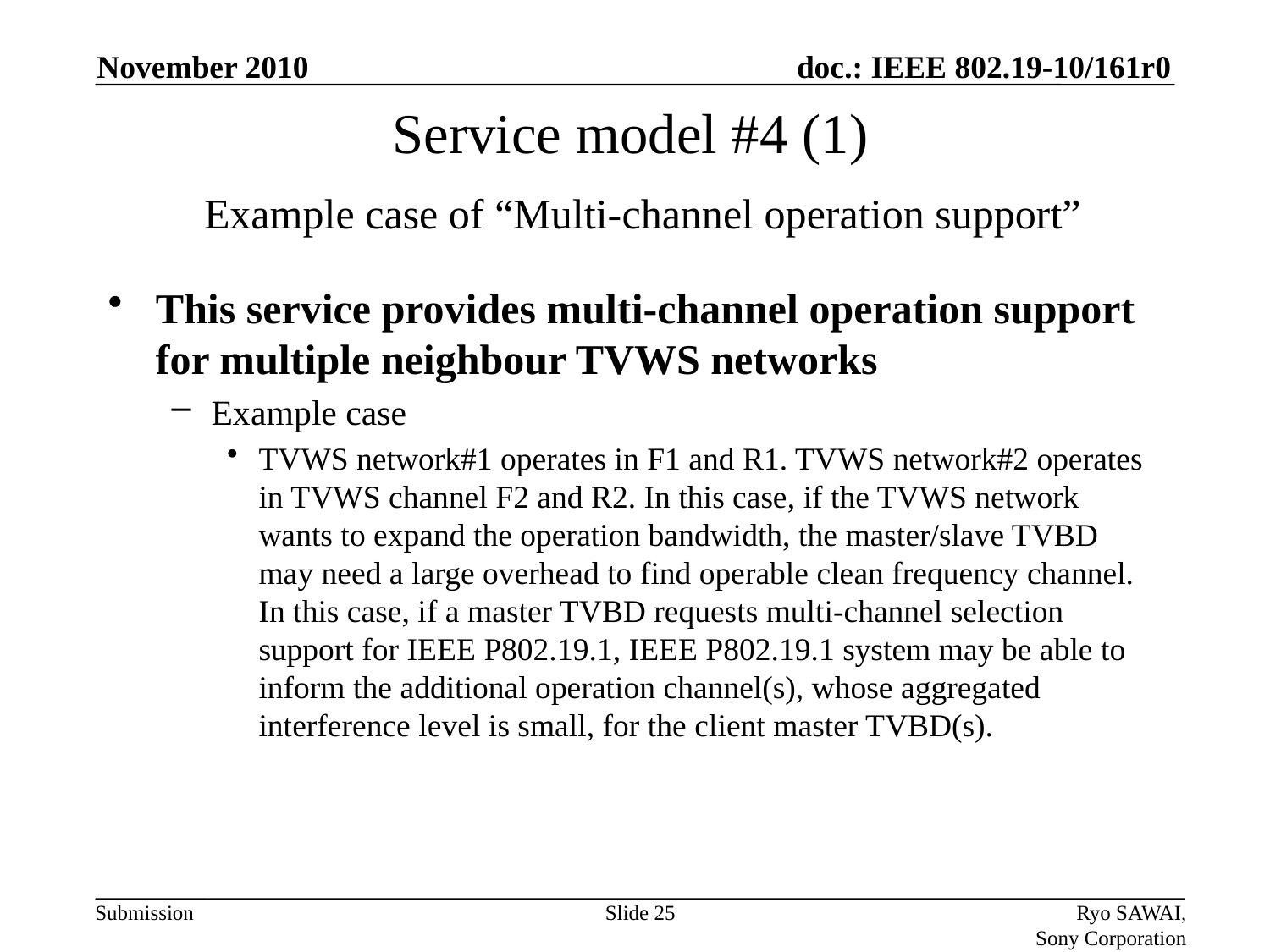

November 2010
# Service model #4 (1) Example case of “Multi-channel operation support”
This service provides multi-channel operation support for multiple neighbour TVWS networks
Example case
TVWS network#1 operates in F1 and R1. TVWS network#2 operates in TVWS channel F2 and R2. In this case, if the TVWS network wants to expand the operation bandwidth, the master/slave TVBD may need a large overhead to find operable clean frequency channel. In this case, if a master TVBD requests multi-channel selection support for IEEE P802.19.1, IEEE P802.19.1 system may be able to inform the additional operation channel(s), whose aggregated interference level is small, for the client master TVBD(s).

Slide 25
Ryo SAWAI, Sony Corporation